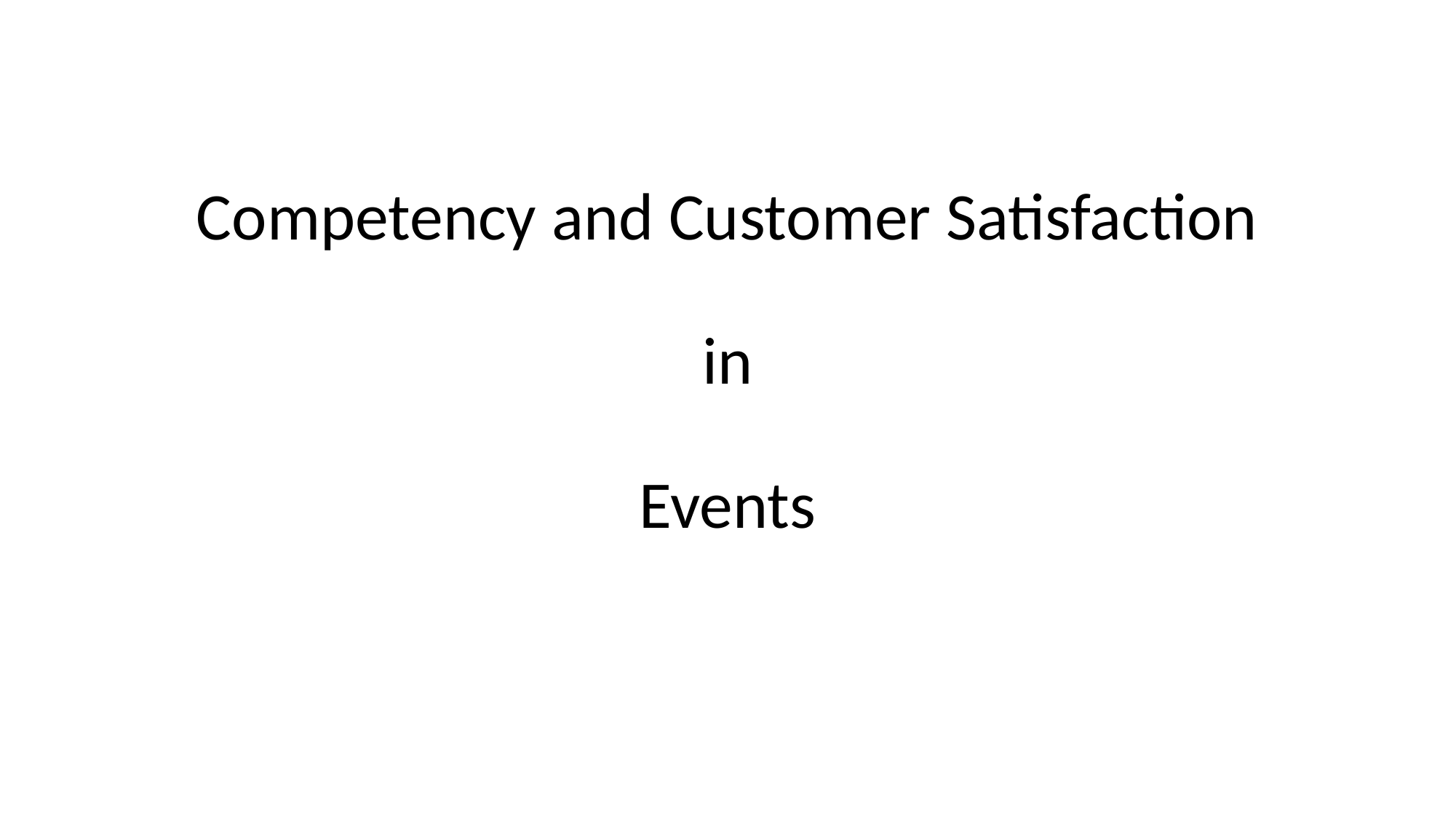

# Competency and Customer Satisfaction in Events